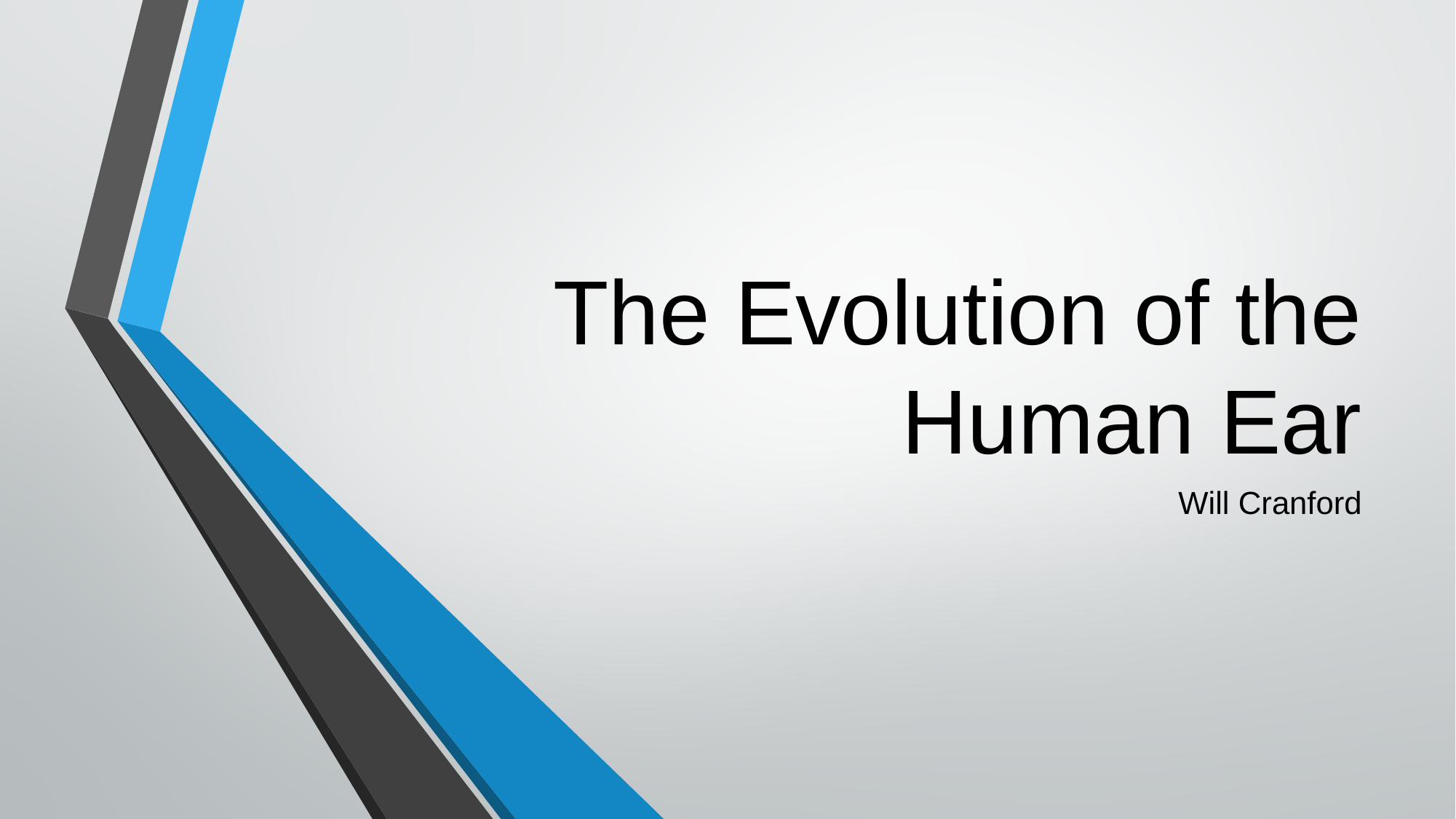

# The Evolution of the Human Ear
Will Cranford